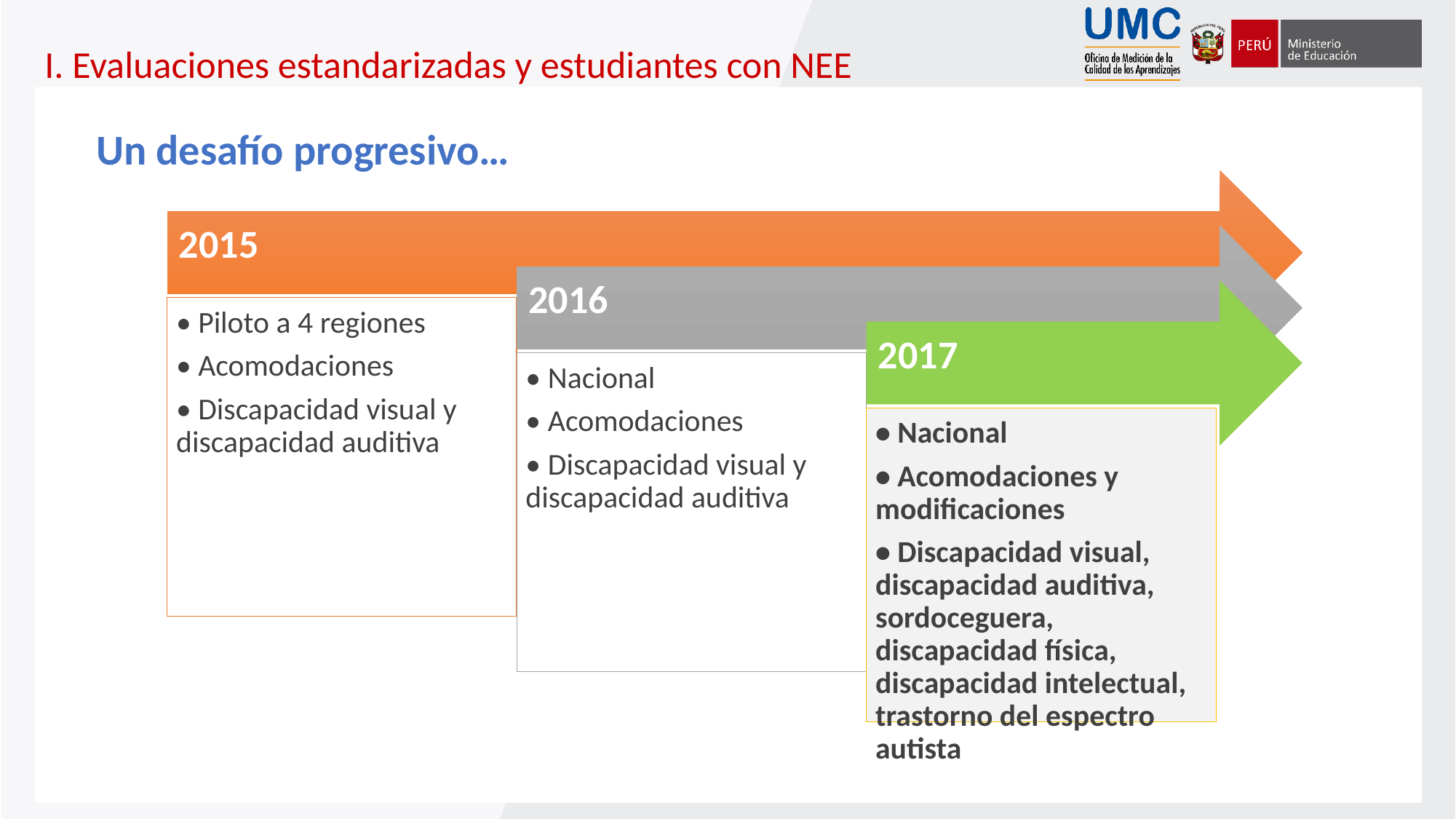

# I. Evaluaciones estandarizadas y estudiantes con NEE
Un desafío progresivo…
2015
• Piloto a 4 regiones
• Acomodaciones
• Discapacidad visual y discapacidad auditiva
2016
• Nacional
• Acomodaciones
• Discapacidad visual y discapacidad auditiva
2017
• Nacional
• Acomodaciones y modificaciones
• Discapacidad visual, discapacidad auditiva, sordoceguera, discapacidad física, discapacidad intelectual, trastorno del espectro autista